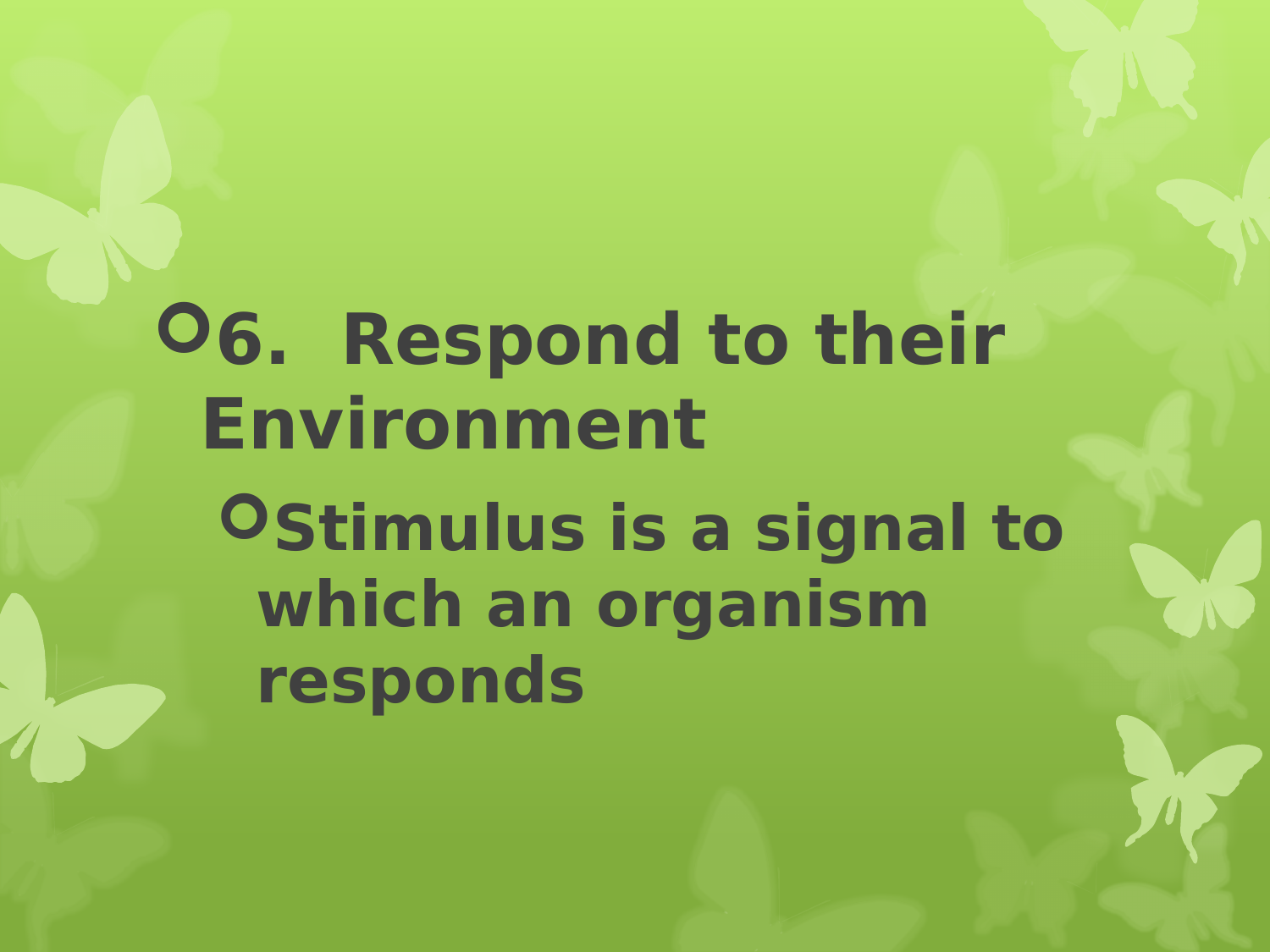

#
6.  Respond to their Environment
Stimulus is a signal to which an organism responds